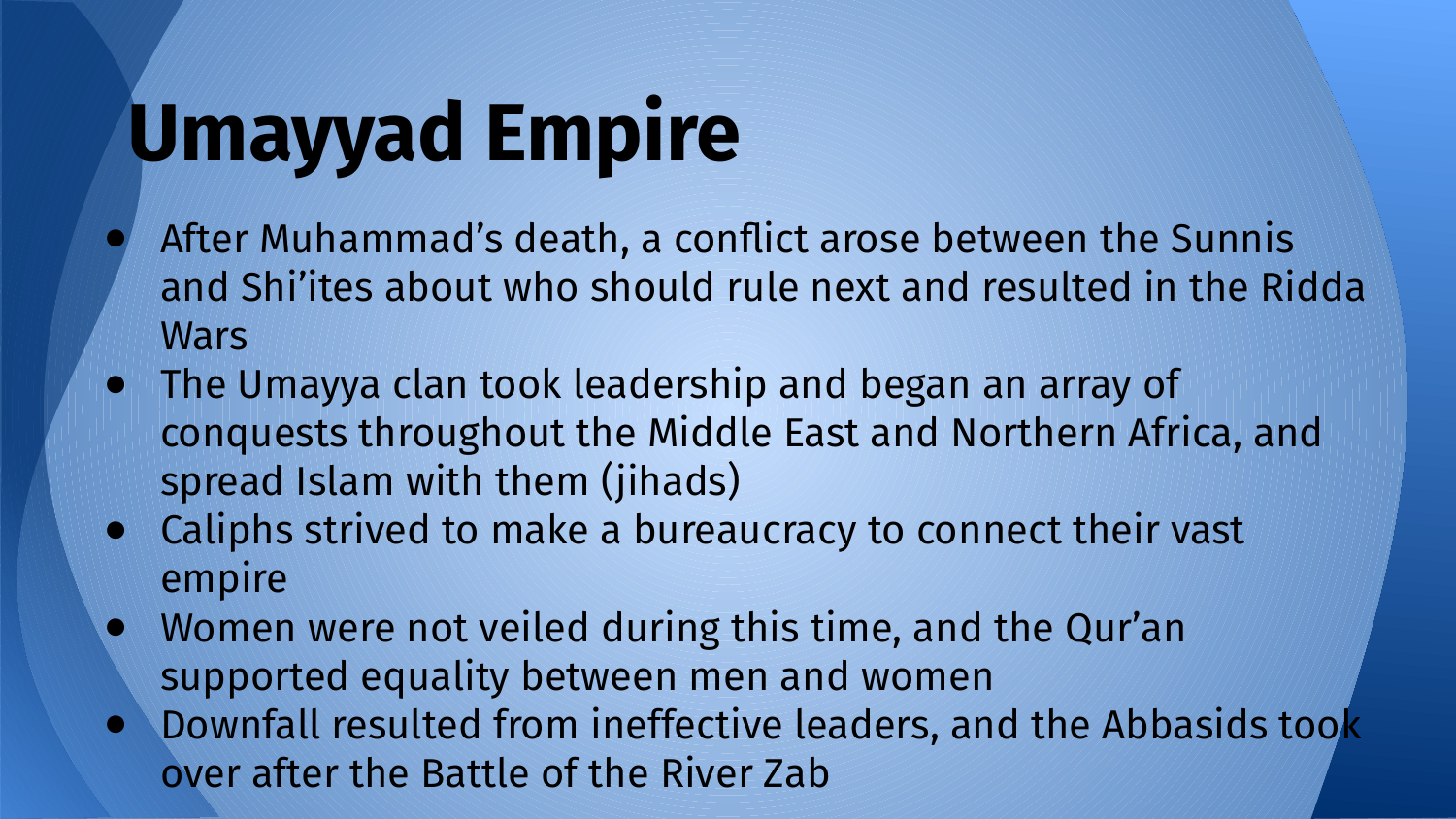

# Umayyad Empire
After Muhammad’s death, a conflict arose between the Sunnis and Shi’ites about who should rule next and resulted in the Ridda Wars
The Umayya clan took leadership and began an array of conquests throughout the Middle East and Northern Africa, and spread Islam with them (jihads)
Caliphs strived to make a bureaucracy to connect their vast empire
Women were not veiled during this time, and the Qur’an supported equality between men and women
Downfall resulted from ineffective leaders, and the Abbasids took over after the Battle of the River Zab